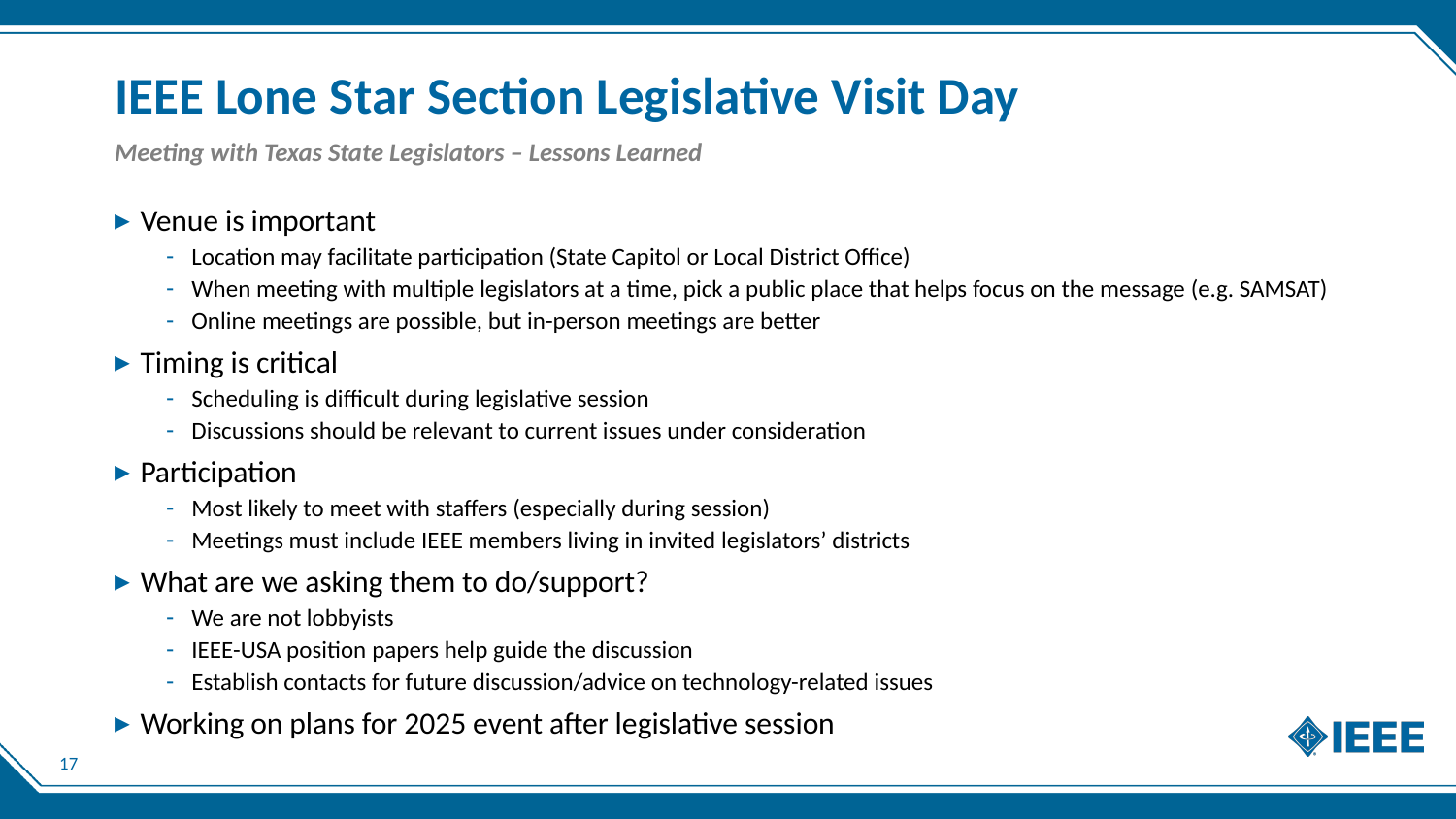

# IEEE Lone Star Section Legislative Visit Day
Meeting with Texas State Legislators – Lessons Learned
Venue is important
Location may facilitate participation (State Capitol or Local District Office)
When meeting with multiple legislators at a time, pick a public place that helps focus on the message (e.g. SAMSAT)
Online meetings are possible, but in-person meetings are better
Timing is critical
Scheduling is difficult during legislative session
Discussions should be relevant to current issues under consideration
Participation
Most likely to meet with staffers (especially during session)
Meetings must include IEEE members living in invited legislators’ districts
What are we asking them to do/support?
We are not lobbyists
IEEE-USA position papers help guide the discussion
Establish contacts for future discussion/advice on technology-related issues
Working on plans for 2025 event after legislative session

17